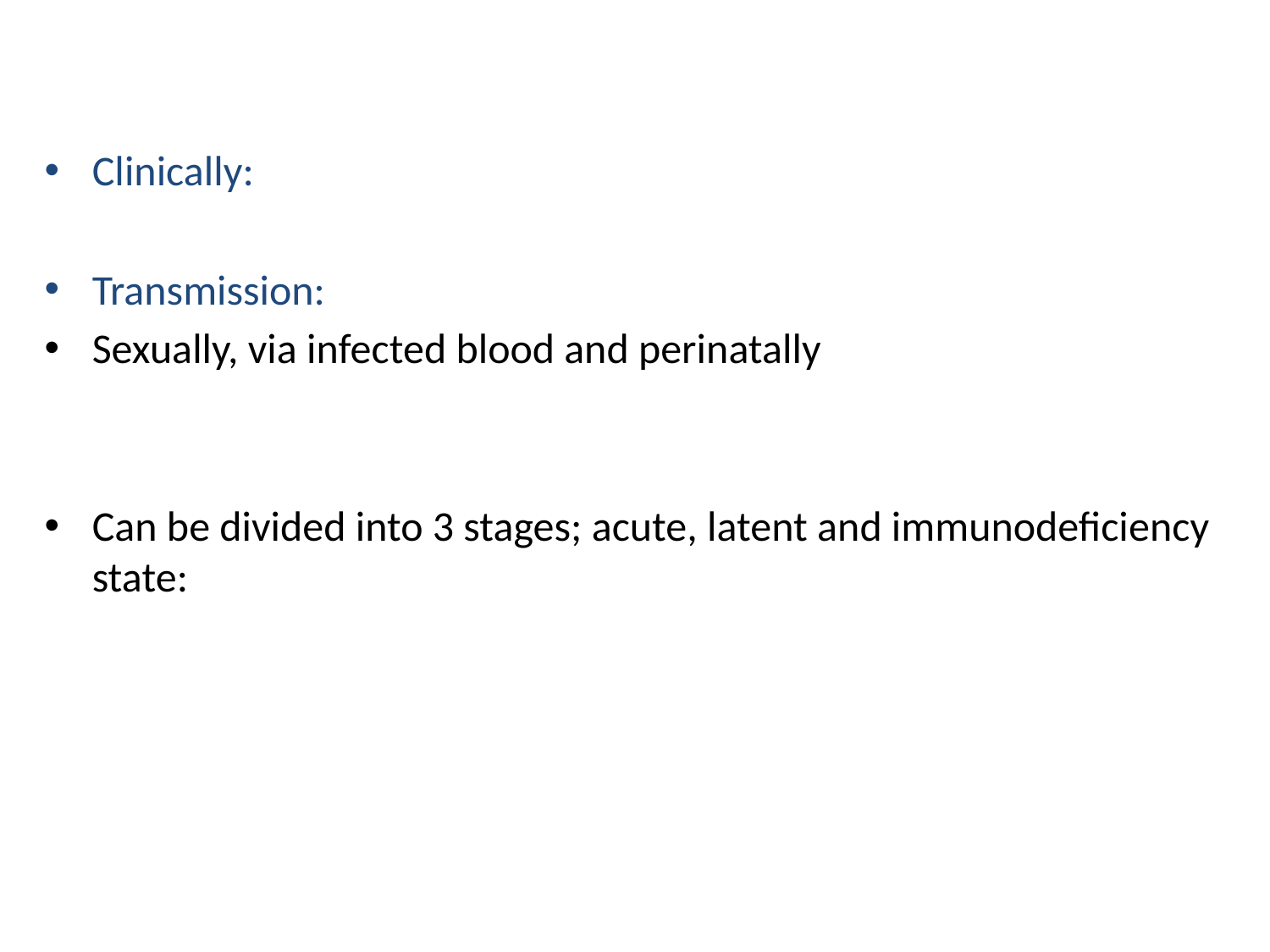

#
Clinically:

Transmission:
Sexually, via infected blood and perinatally

Can be divided into 3 stages; acute, latent and immunodeficiency state: